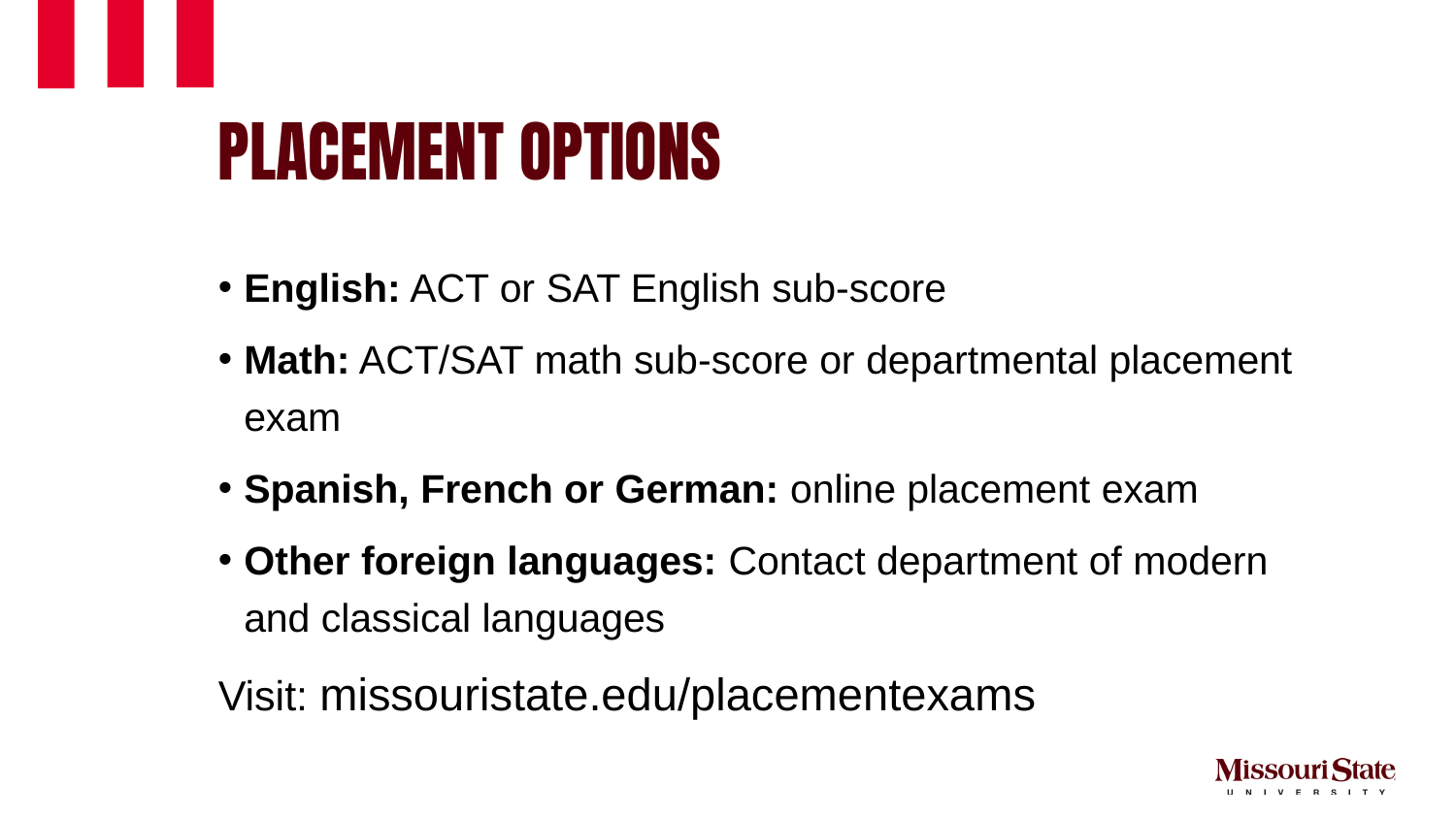

# PLACEMENT OPTIONS
English: ACT or SAT English sub-score
Math: ACT/SAT math sub-score or departmental placement exam
Spanish, French or German: online placement exam
Other foreign languages: Contact department of modern and classical languages
Visit: missouristate.edu/placementexams